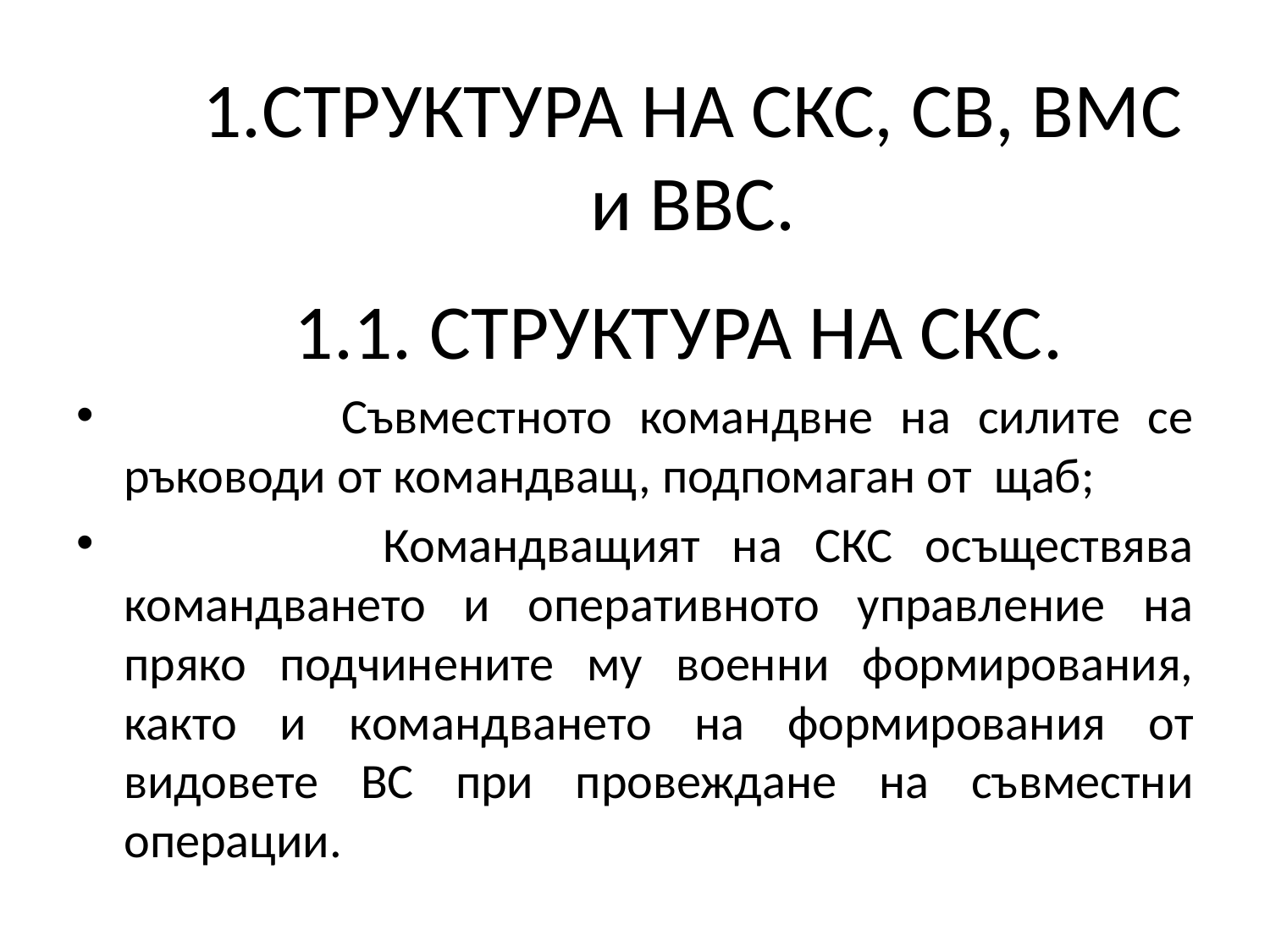

1.СТРУКТУРА НА СКС, СВ, ВМС и ВВС.
     1.1. СТРУКТУРА НА СКС.
        Съвместното командвне на силите се ръководи от командващ, подпомаган от  щаб;
        Командващият на СКС осъществява командването и оперативното управление на пряко подчинените му военни формирования, както и командването на формирования от видовете ВС при провеждане на съвместни операции.